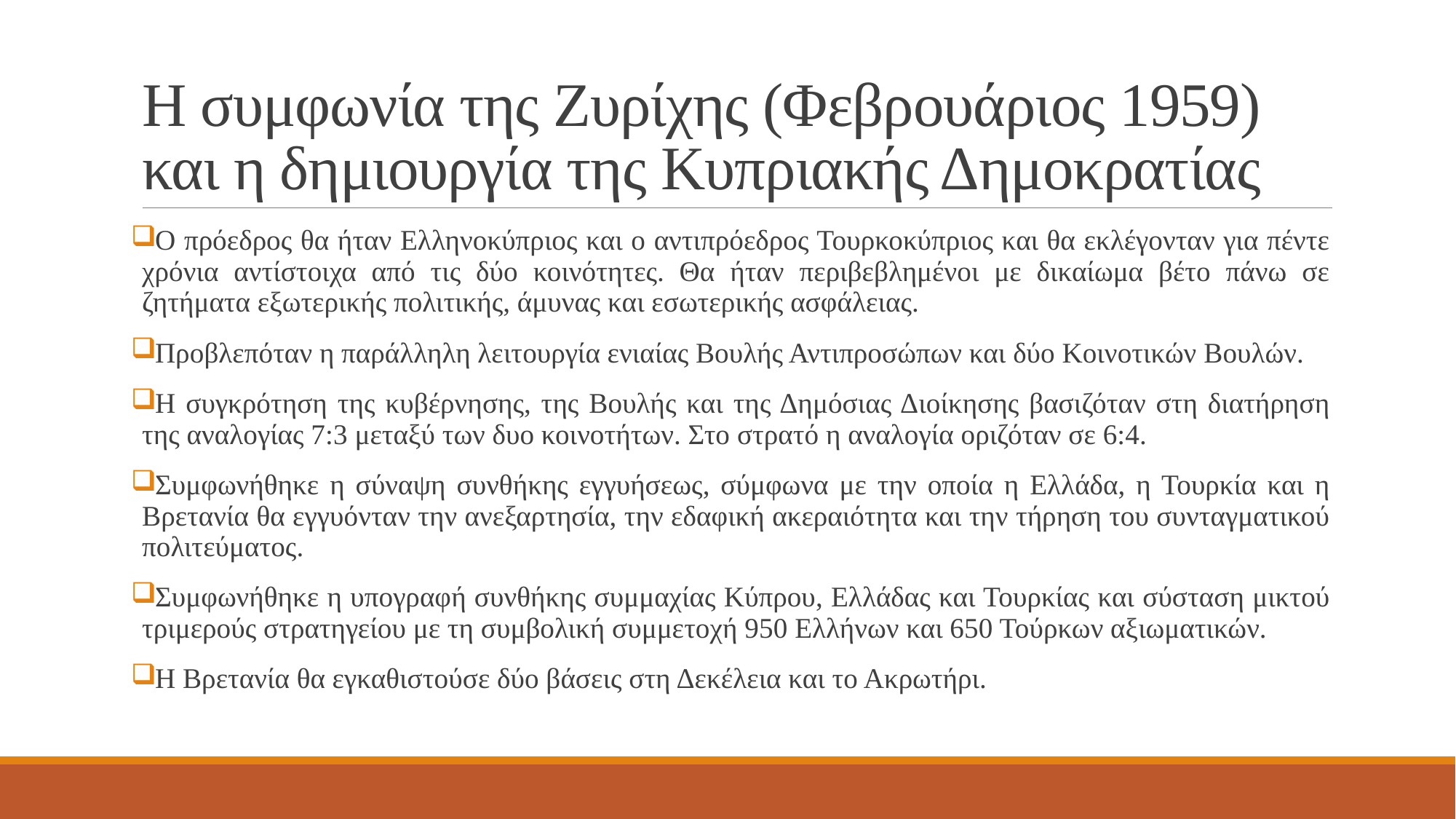

# Η συμφωνία της Ζυρίχης (Φεβρουάριος 1959) και η δημιουργία της Κυπριακής Δημοκρατίας
Ο πρόεδρος θα ήταν Ελληνοκύπριος και ο αντιπρόεδρος Τουρκοκύπριος και θα εκλέγονταν για πέντε χρόνια αντίστοιχα από τις δύο κοινότητες. Θα ήταν περιβεβλημένοι με δικαίωμα βέτο πάνω σε ζητήματα εξωτερικής πολιτικής, άμυνας και εσωτερικής ασφάλειας.
Προβλεπόταν η παράλληλη λειτουργία ενιαίας Βουλής Αντιπροσώπων και δύο Κοινοτικών Βουλών.
Η συγκρότηση της κυβέρνησης, της Βουλής και της Δημόσιας Διοίκησης βασιζόταν στη διατήρηση της αναλογίας 7:3 μεταξύ των δυο κοινοτήτων. Στο στρατό η αναλογία οριζόταν σε 6:4.
Συμφωνήθηκε η σύναψη συνθήκης εγγυήσεως, σύμφωνα με την οποία η Ελλάδα, η Τουρκία και η Βρετανία θα εγγυόνταν την ανεξαρτησία, την εδαφική ακεραιότητα και την τήρηση του συνταγματικού πολιτεύματος.
Συμφωνήθηκε η υπογραφή συνθήκης συμμαχίας Κύπρου, Ελλάδας και Τουρκίας και σύσταση μικτού τριμερούς στρατηγείου με τη συμβολική συμμετοχή 950 Ελλήνων και 650 Τούρκων αξιωματικών.
Η Βρετανία θα εγκαθιστούσε δύο βάσεις στη Δεκέλεια και το Ακρωτήρι.